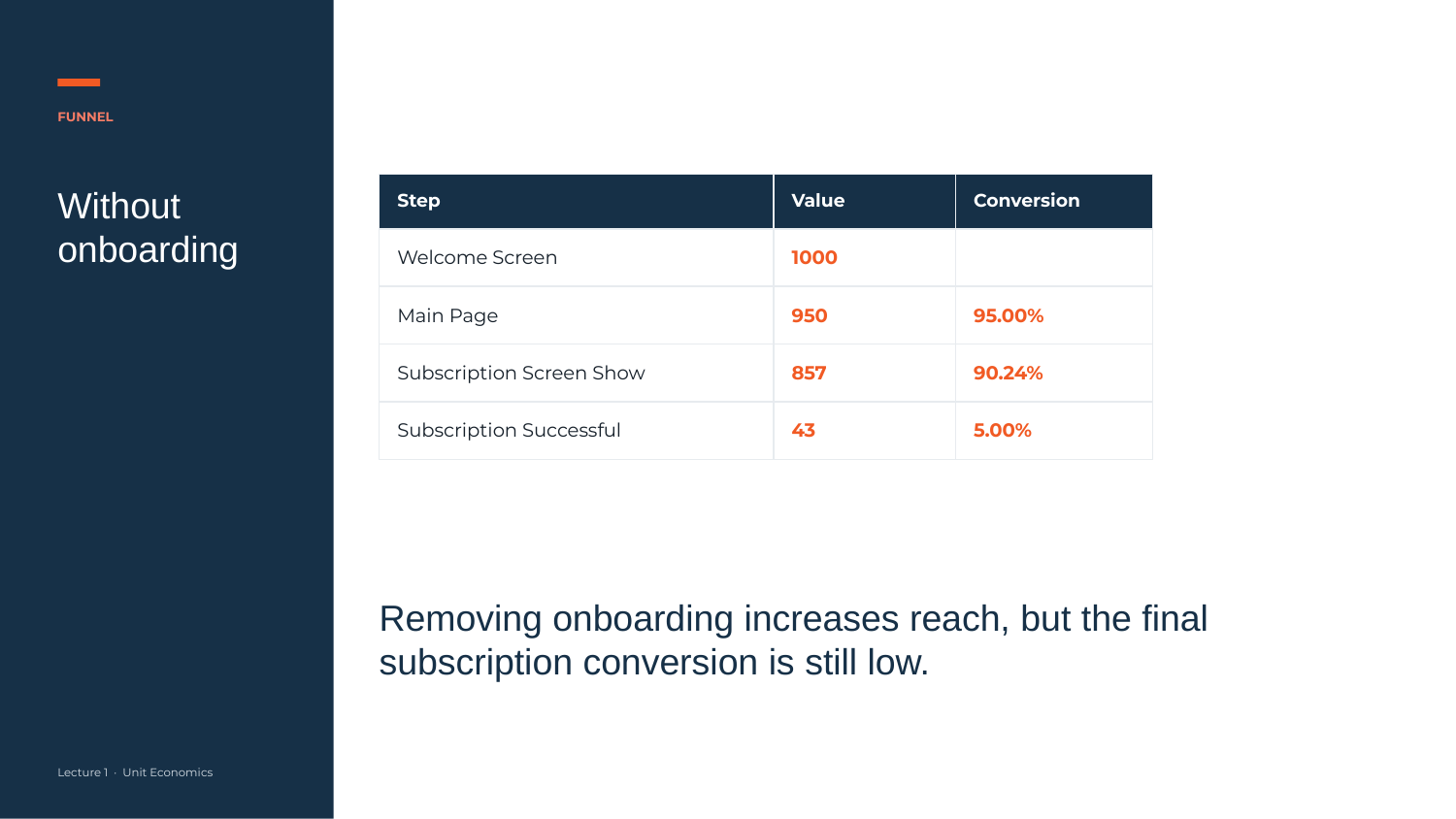

FUNNEL

Without onboarding
Step
Value
Conversion

Welcome Screen
1000

Main Page
950
95.00%

Subscription Screen Show
857
90.24%

Subscription Successful
43
5.00%
Removing onboarding increases reach, but the final subscription conversion is still low.
Lecture 1  ·  Unit Economics